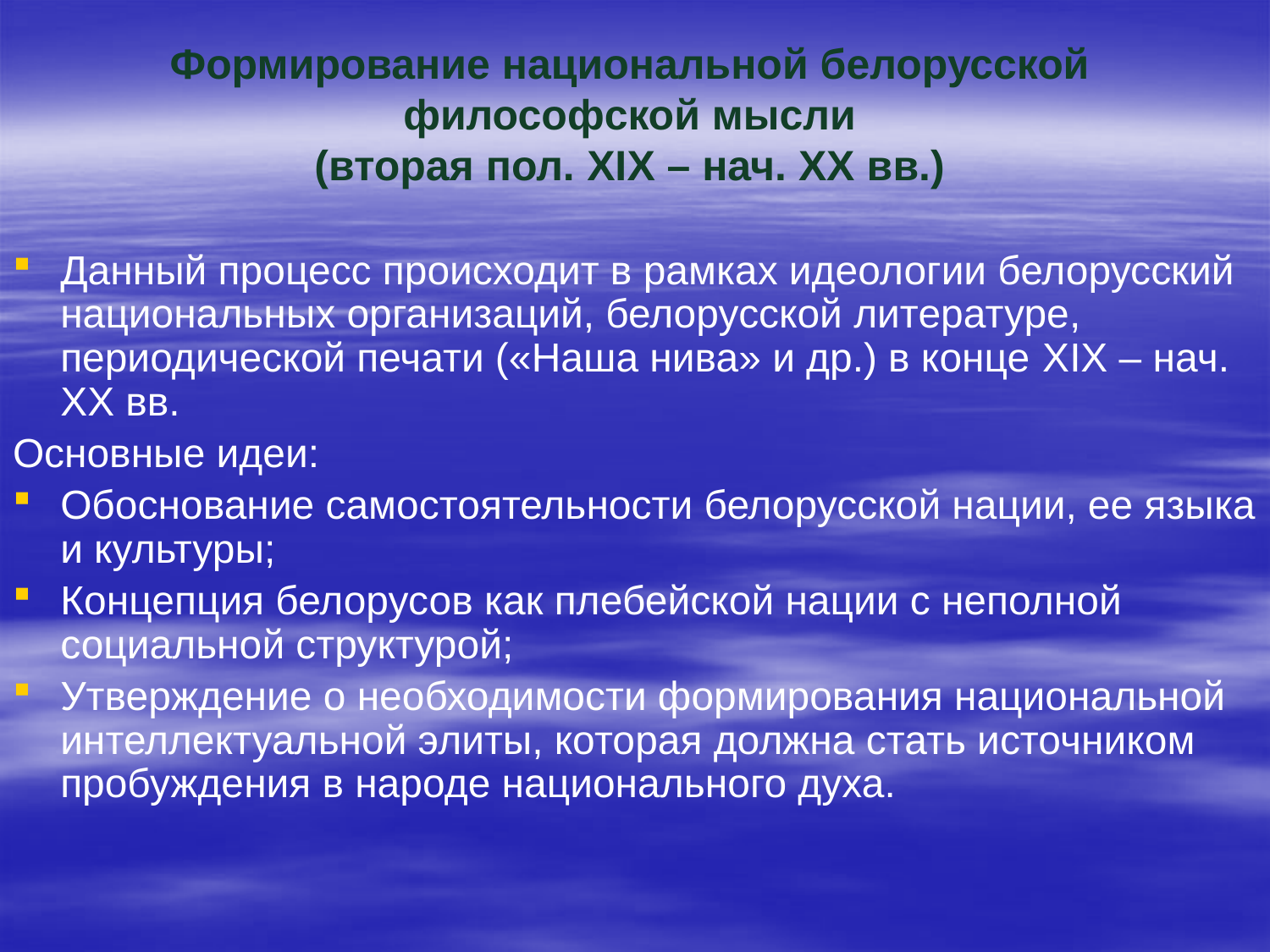

Формирование национальной белорусской философской мысли
(вторая пол. XIX – нач. XX вв.)
Данный процесс происходит в рамках идеологии белорусский национальных организаций, белорусской литературе, периодической печати («Наша нива» и др.) в конце XIX – нач. XX вв.
Основные идеи:
Обоснование самостоятельности белорусской нации, ее языка и культуры;
Концепция белорусов как плебейской нации с неполной социальной структурой;
Утверждение о необходимости формирования национальной интеллектуальной элиты, которая должна стать источником пробуждения в народе национального духа.